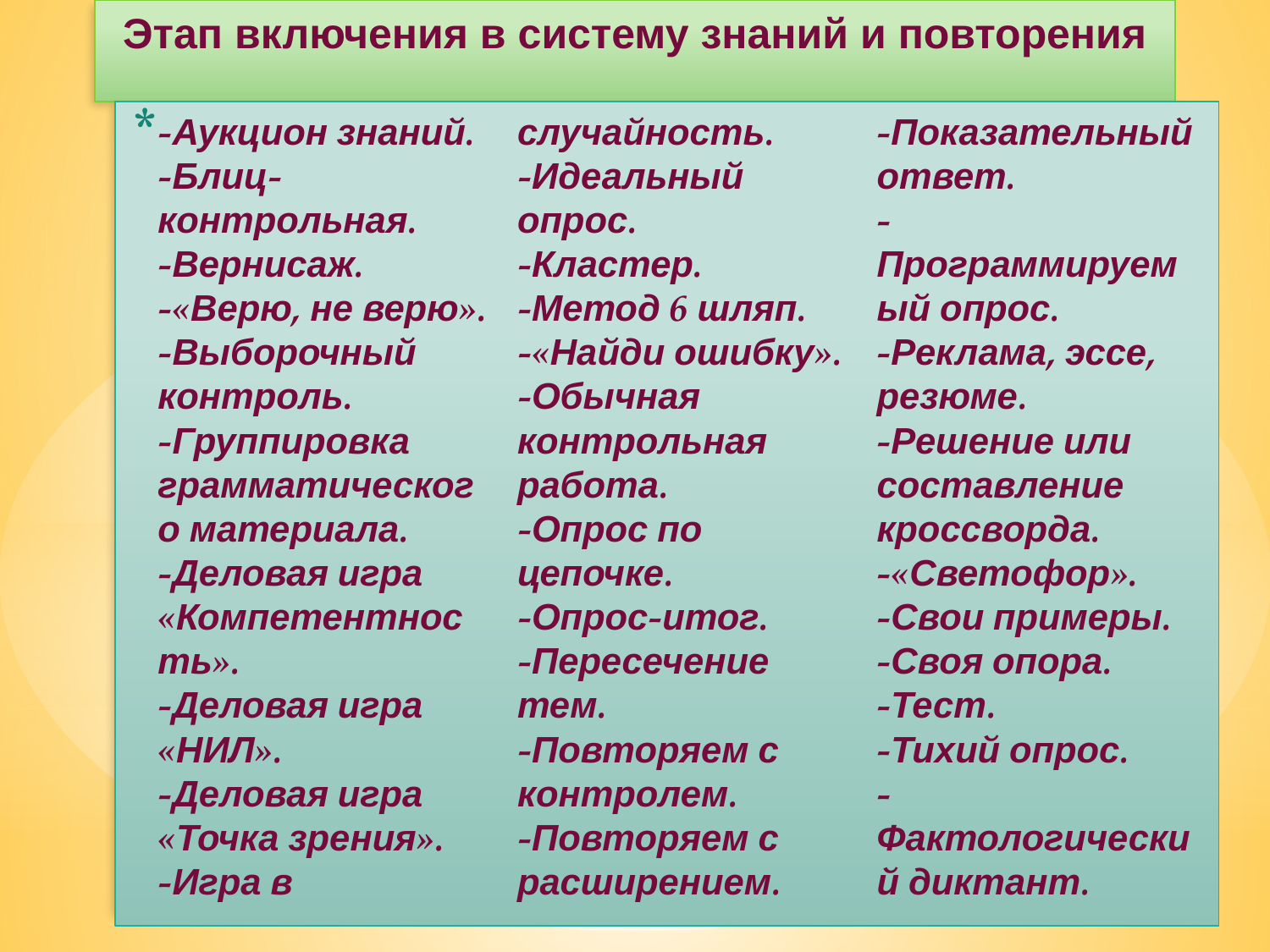

# Этап включения в систему знаний и повторения
-Аукцион знаний.
-Блиц-контрольная.
-Вернисаж.
-«Верю, не верю».
-Выборочный контроль.
-Группировка грамматического материала.
-Деловая игра «Компетентность».
-Деловая игра «НИЛ».
-Деловая игра «Точка зрения».
-Игра в случайность.
-Идеальный опрос.
-Кластер.
-Метод 6 шляп.
-«Найди ошибку».
-Обычная контрольная работа.
-Опрос по цепочке.
-Опрос-итог.
-Пересечение тем.
-Повторяем с контролем.
-Повторяем с расширением.
-Показательный ответ.
-Программируемый опрос.
-Реклама, эссе, резюме.
-Решение или составление кроссворда.
-«Светофор».
-Свои примеры.
-Своя опора.
-Тест. 
-Тихий опрос. 
-Фактологический диктант.